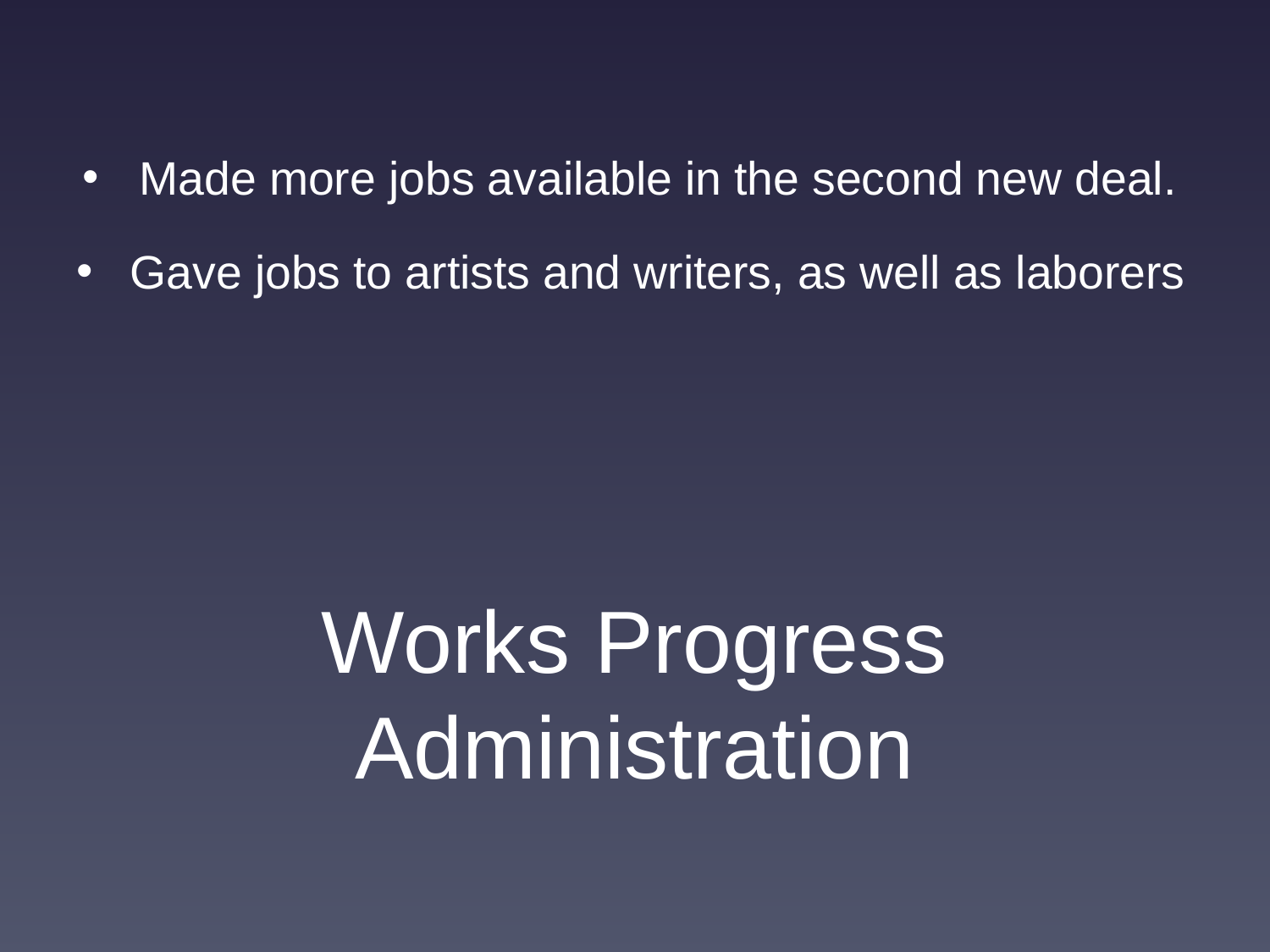

Made more jobs available in the second new deal.
Gave jobs to artists and writers, as well as laborers
# Works Progress Administration